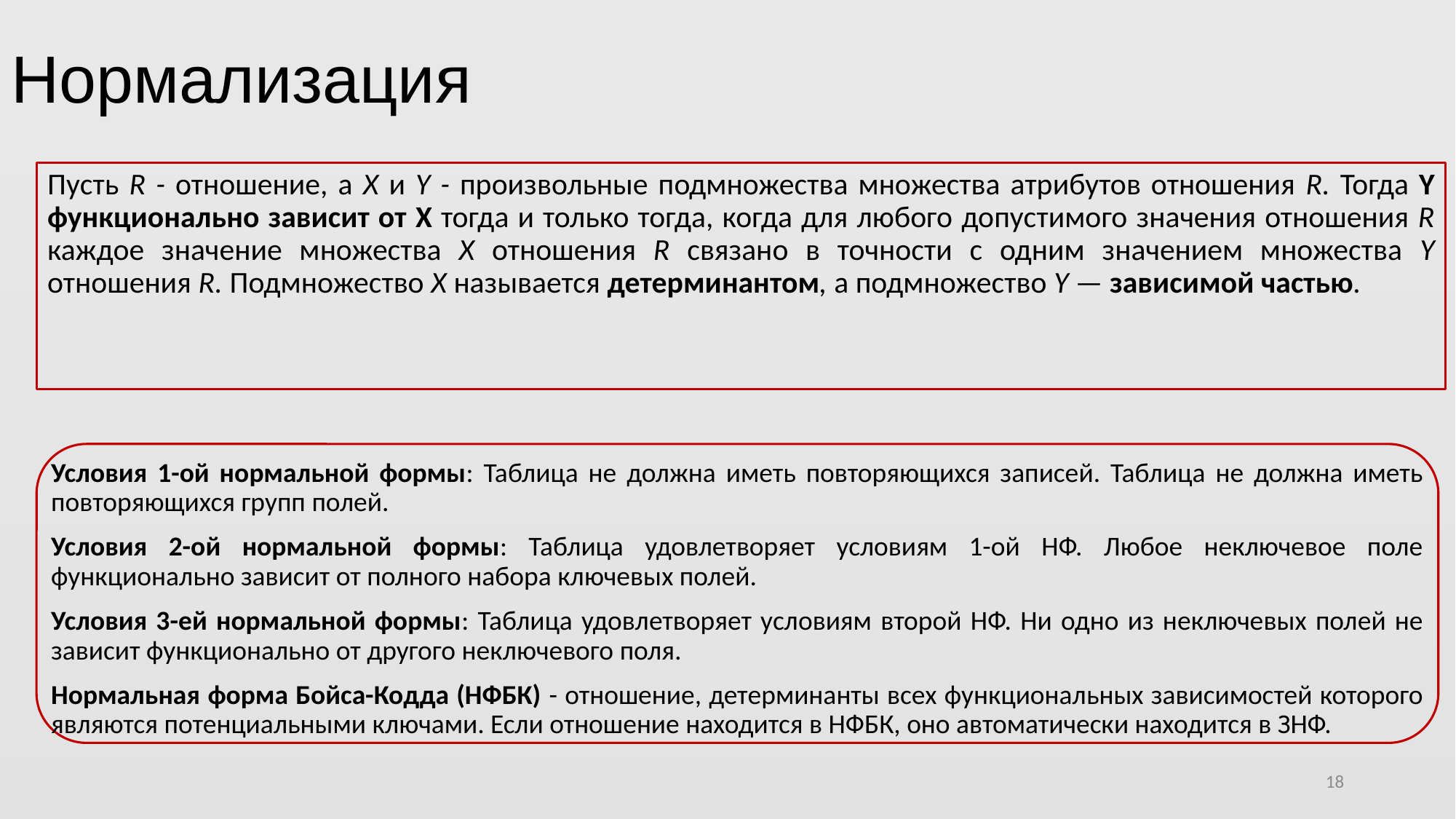

# Нормализация
Пусть R - отношение, а X и Y - произвольные подмножества множества атрибутов отношения R. Тогда Y функционально зависит от X тогда и только тогда, когда для любого допустимого значения отношения R каждое значение множества X отношения R связано в точности с одним значением множества Y отношения R. Подмножество X называется детерминантом, а подмножество Y — зависимой частью.

Условия 1-ой нормальной формы: Таблица не должна иметь повторяющихся записей. Таблица не должна иметь повторяющихся групп полей.
Условия 2-ой нормальной формы: Таблица удовлетворяет условиям 1-ой НФ. Любое неключевое поле функционально зависит от полного набора ключевых полей.
Условия 3-ей нормальной формы: Таблица удовлетворяет условиям второй НФ. Ни одно из неключевых полей не зависит функционально от другого неключевого поля.
Нормальная форма Бойса-Кодда (НФБК) - отношение, детерминанты всех функциональных зависимостей которого являются потенциальными ключами. Если отношение находится в НФБК, оно автоматически находится в ЗНФ.

18